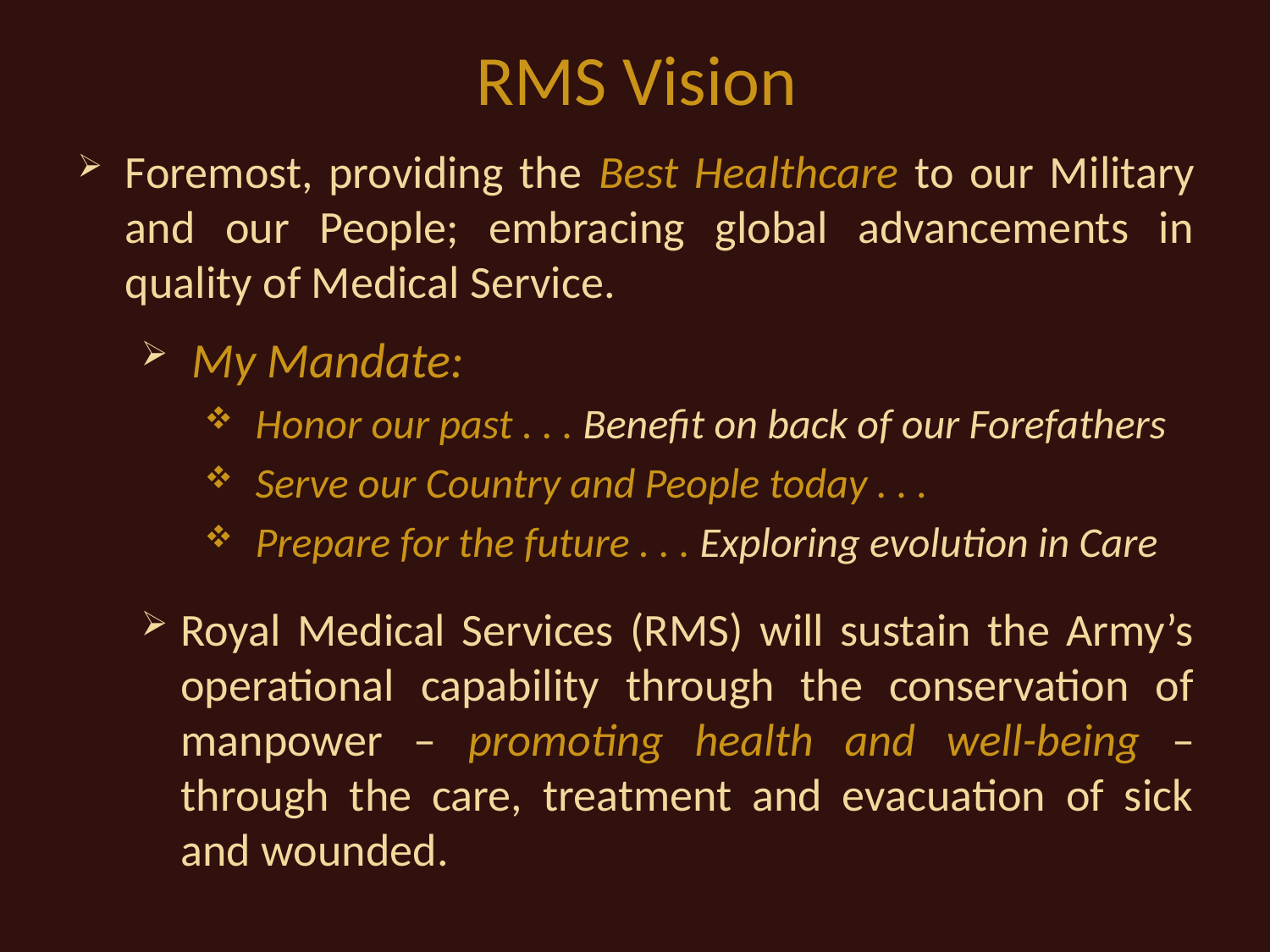

# RMS Vision
Foremost, providing the Best Healthcare to our Military and our People; embracing global advancements in quality of Medical Service.
 My Mandate:
  Honor our past . . . Benefit on back of our Forefathers
  Serve our Country and People today . . .
  Prepare for the future . . . Exploring evolution in Care
Royal Medical Services (RMS) will sustain the Army’s operational capability through the conservation of manpower – promoting health and well-being – through the care, treatment and evacuation of sick and wounded.